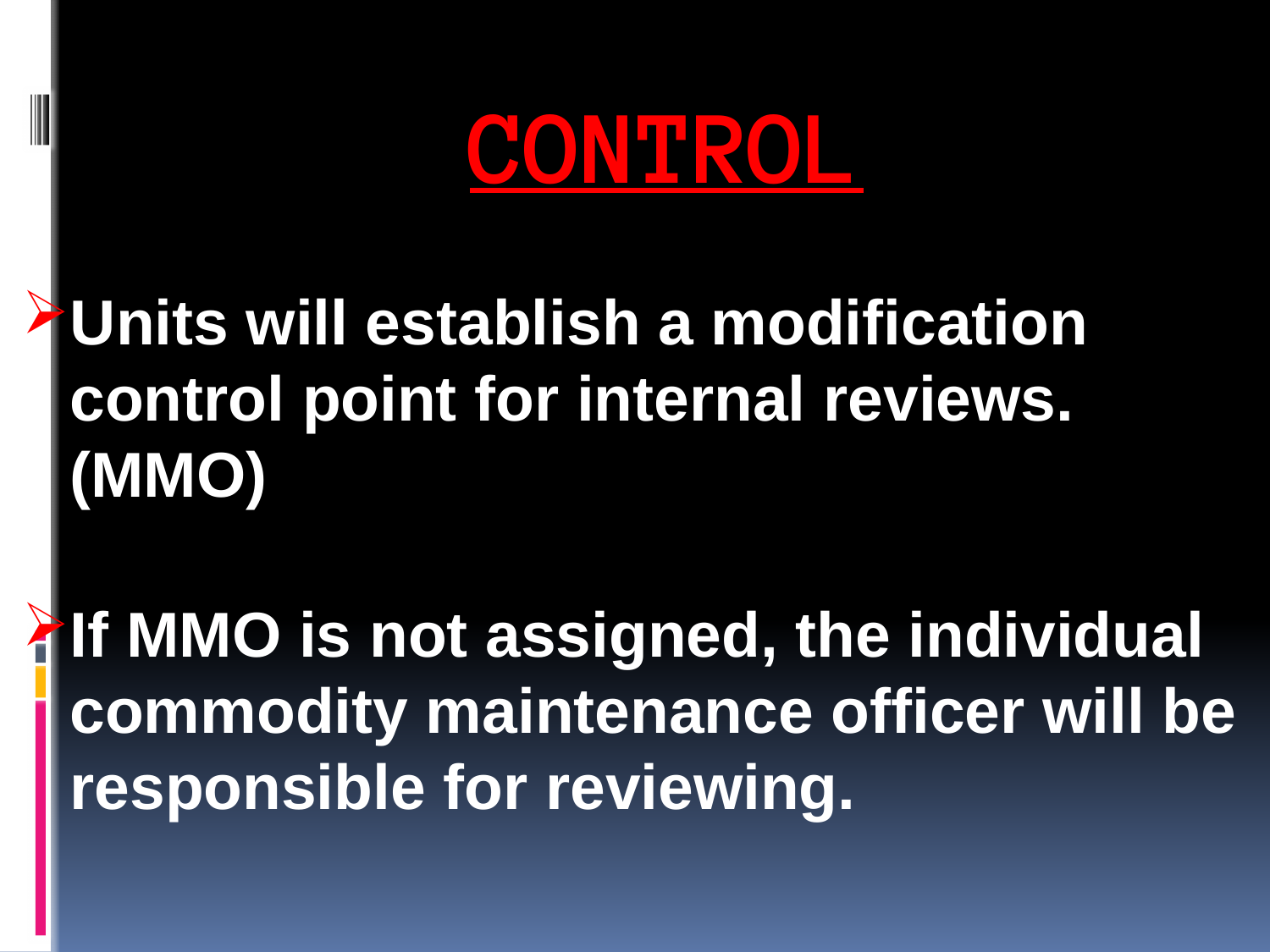

# CONTROL
Units will establish a modification control point for internal reviews. (MMO)

If MMO is not assigned, the individual commodity maintenance officer will be responsible for reviewing.